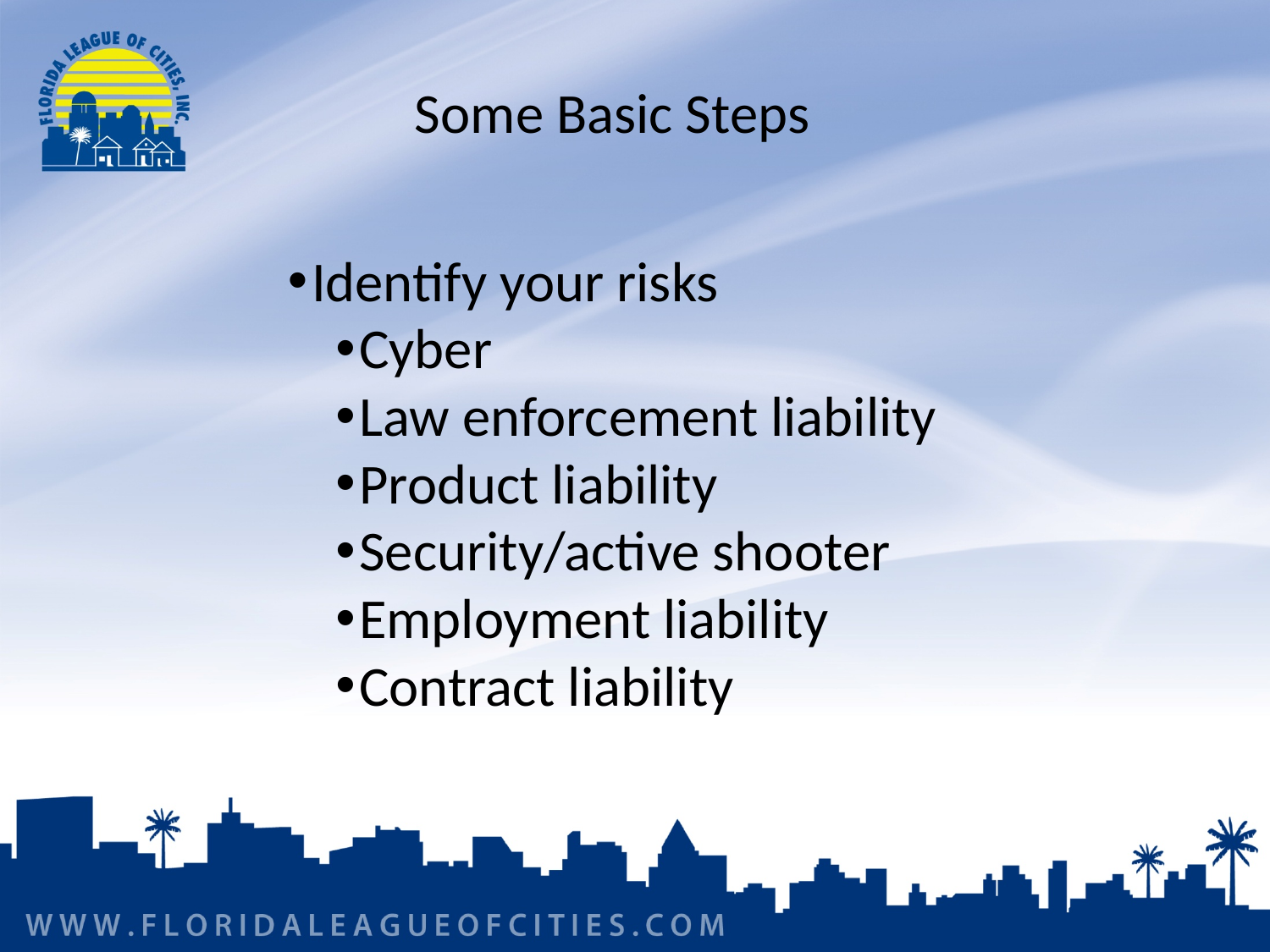

# Some Basic Steps
Identify your risks
Cyber
Law enforcement liability
Product liability
Security/active shooter
Employment liability
Contract liability